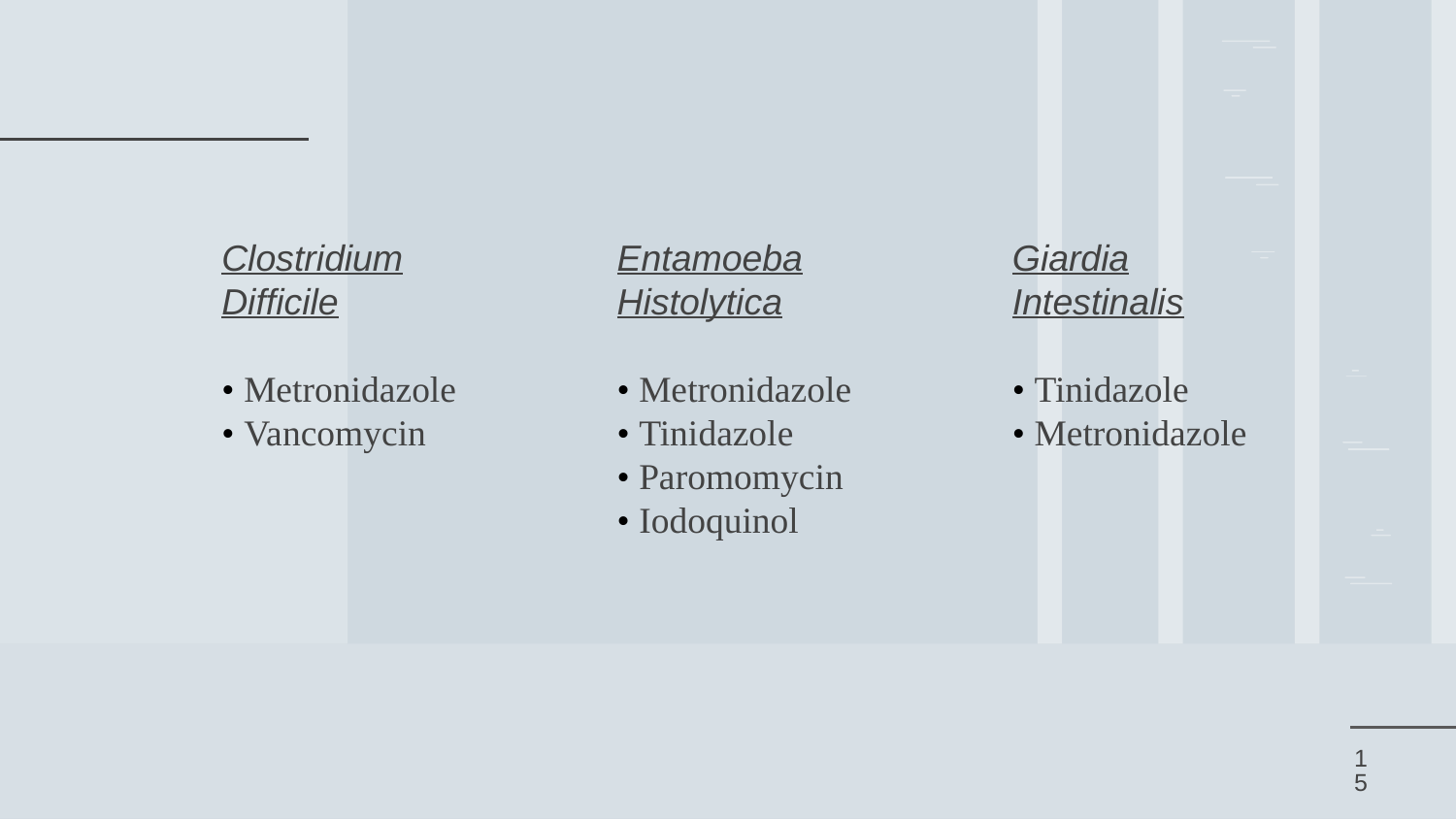

#
Clostridium
Difficile

• Metronidazole
• Vancomycin
Entamoeba
Histolytica

• Metronidazole
• Tinidazole
• Paromomycin
• Iodoquinol
Giardia
Intestinalis

• Tinidazole
• Metronidazole

15